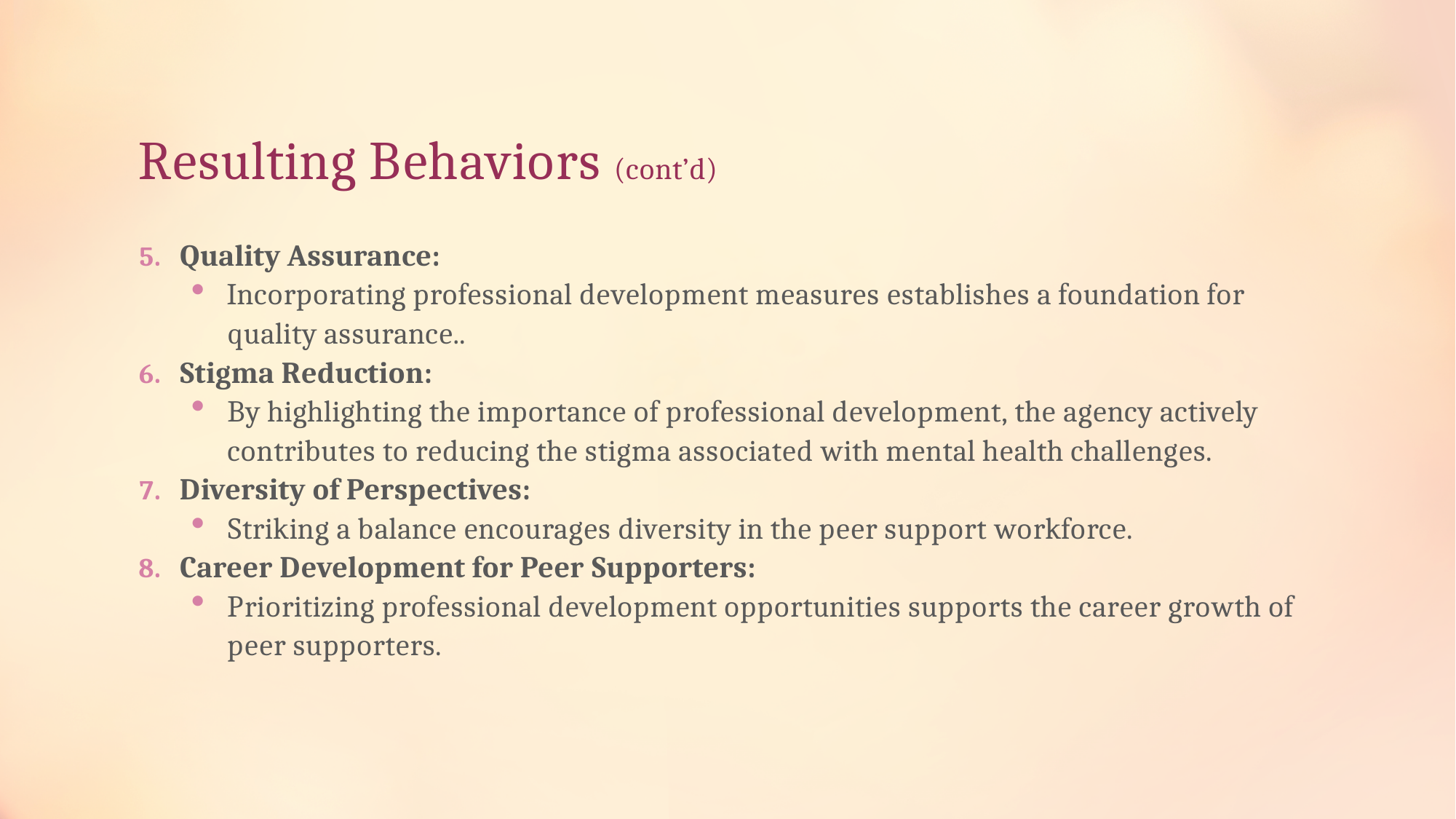

# Resulting Behaviors (cont’d)
Quality Assurance:
Incorporating professional development measures establishes a foundation for quality assurance..
Stigma Reduction:
By highlighting the importance of professional development, the agency actively contributes to reducing the stigma associated with mental health challenges.
Diversity of Perspectives:
Striking a balance encourages diversity in the peer support workforce.
Career Development for Peer Supporters:
Prioritizing professional development opportunities supports the career growth of peer supporters.